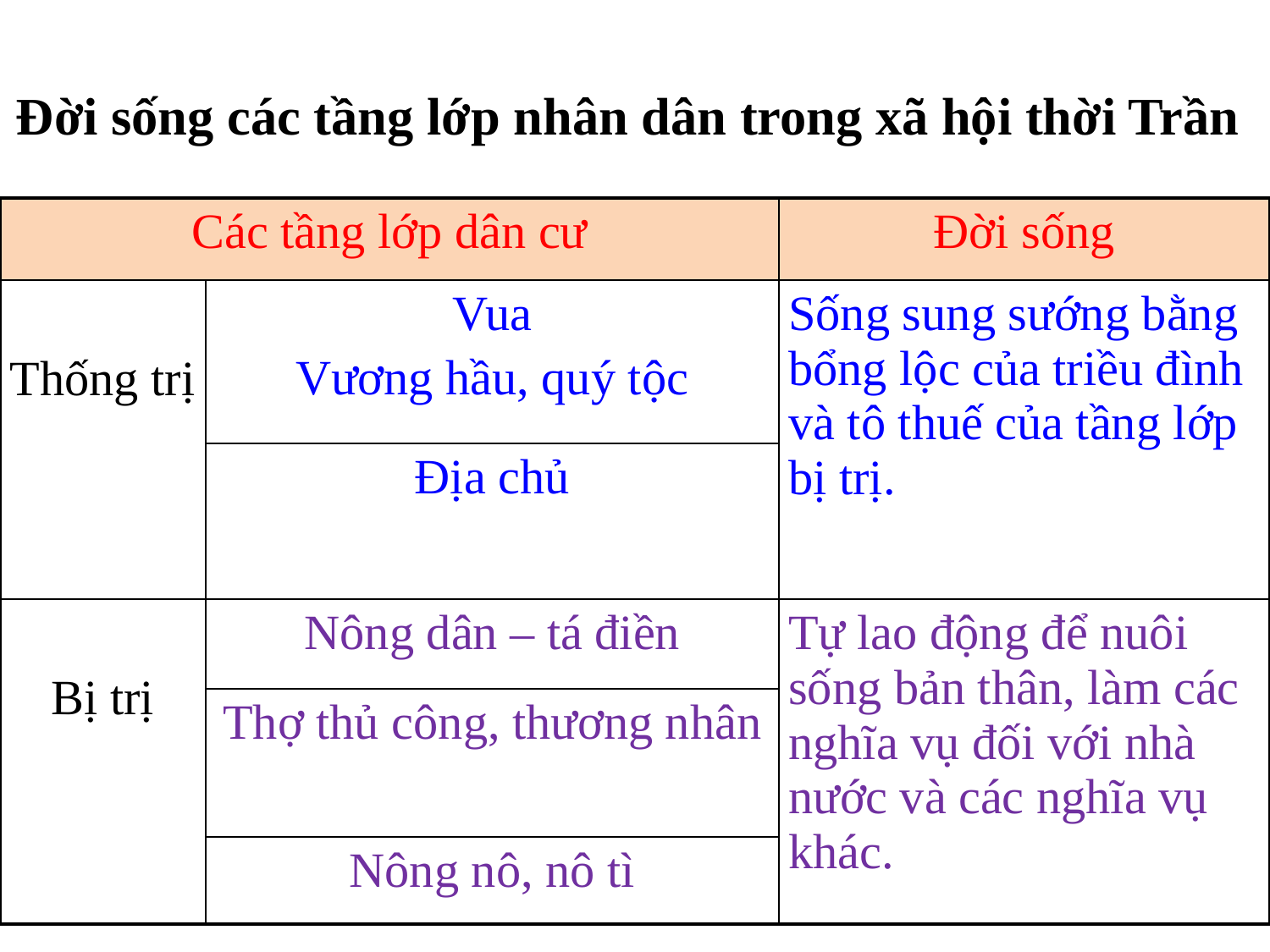

# Đời sống các tầng lớp nhân dân trong xã hội thời Trần
| Các tầng lớp dân cư |  | Đời sống |
| --- | --- | --- |
| Thống trị | Vua Vương hầu, quý tộc | Sống sung sướng bằng bổng lộc của triều đình và tô thuế của tầng lớp bị trị. |
|  | Địa chủ |  |
| Bị trị | Nông dân – tá điền | Tự lao động để nuôi sống bản thân, làm các nghĩa vụ đối với nhà nước và các nghĩa vụ khác. |
|  | Thợ thủ công, thương nhân |  |
|  | Nông nô, nô tì |  |